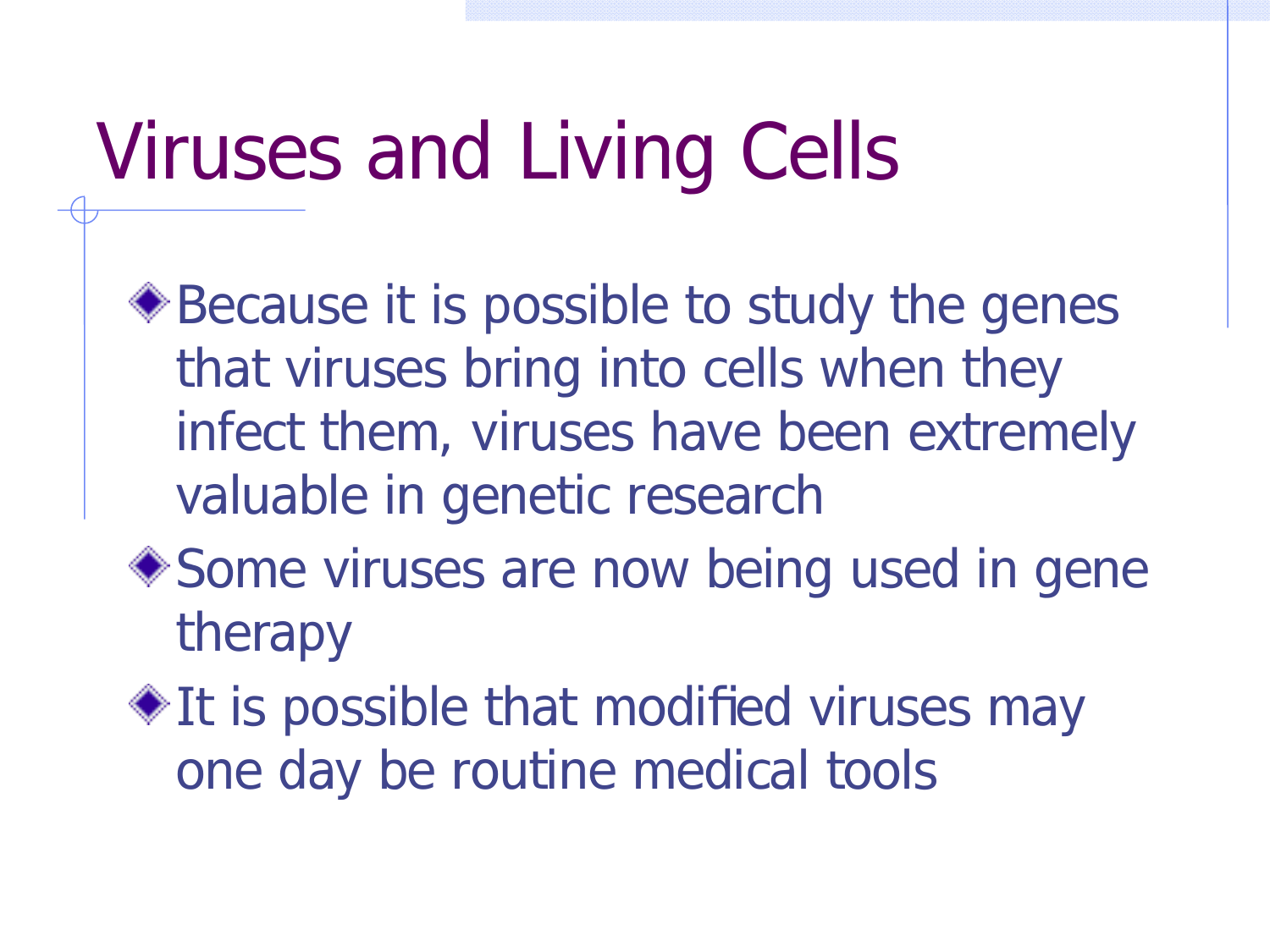

# Viruses and Living Cells
Because it is possible to study the genes that viruses bring into cells when they infect them, viruses have been extremely valuable in genetic research
Some viruses are now being used in gene therapy
It is possible that modified viruses may one day be routine medical tools